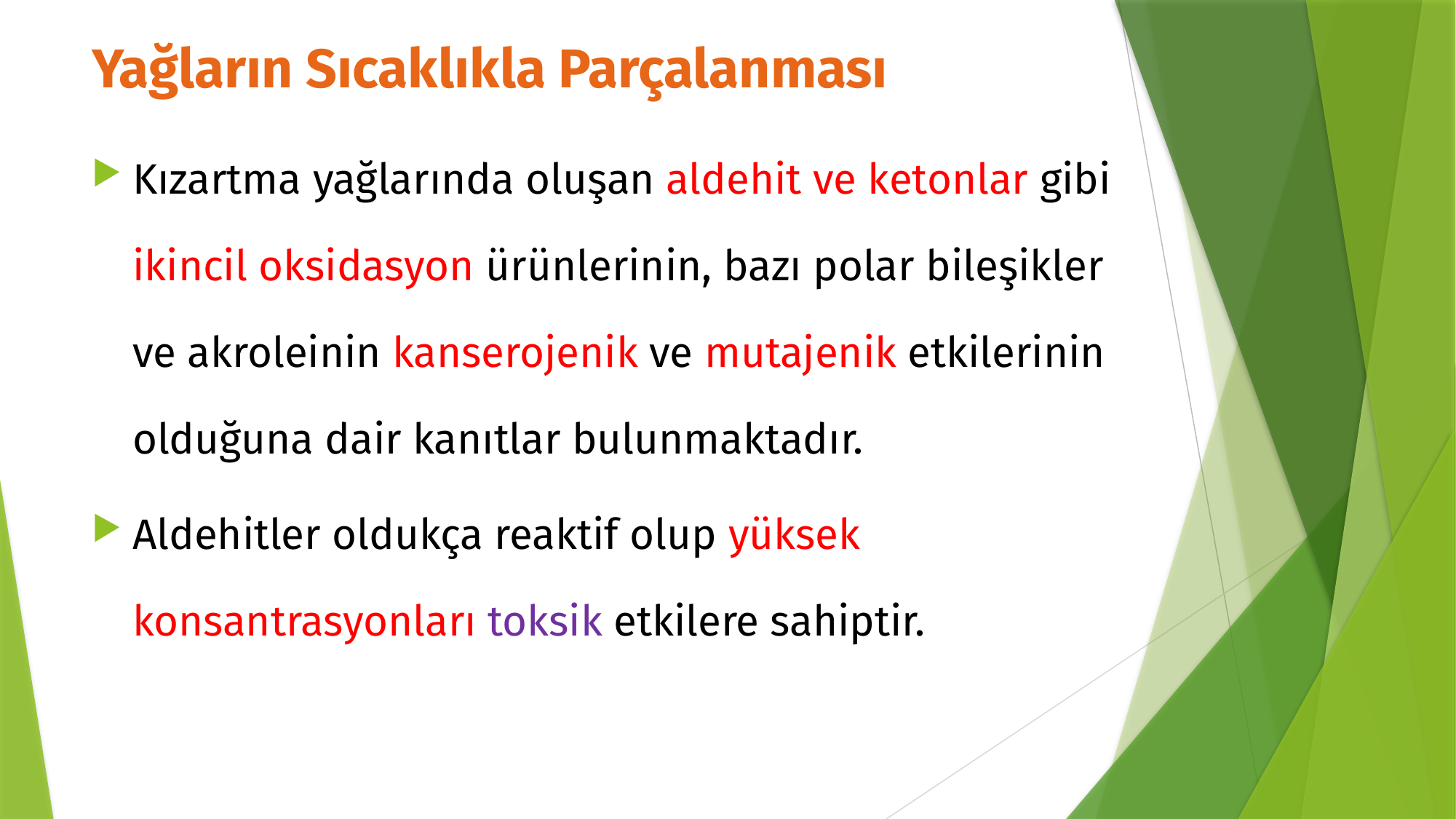

Yağların Sıcaklıkla Parçalanması
Kızartma yağlarında oluşan aldehit ve ketonlar gibi ikincil oksidasyon ürünlerinin, bazı polar bileşikler ve akroleinin kanserojenik ve mutajenik etkilerinin olduğuna dair kanıtlar bulunmaktadır.
Aldehitler oldukça reaktif olup yüksek konsantrasyonları toksik etkilere sahiptir.